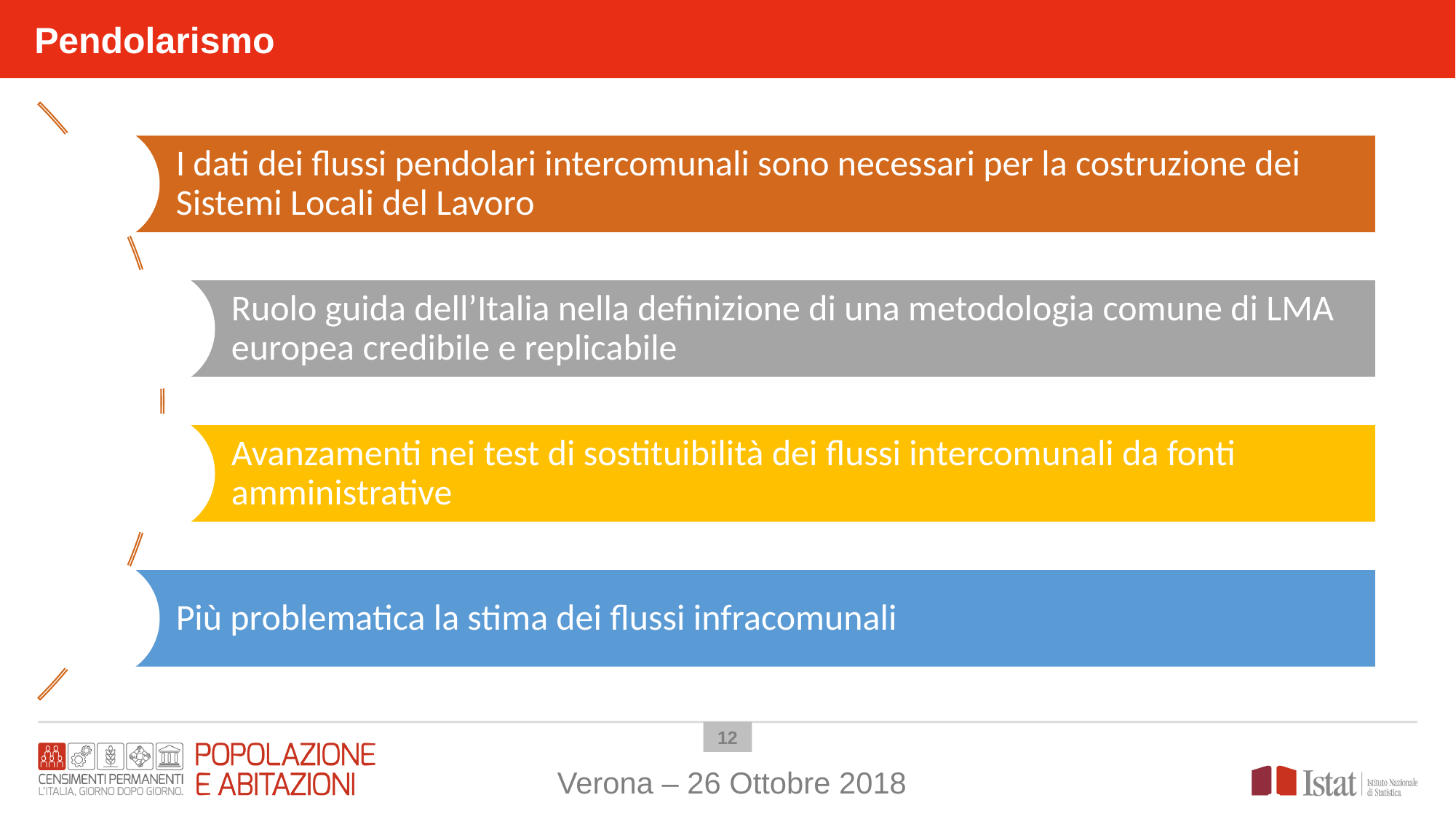

Pendolarismo
I dati dei flussi pendolari intercomunali sono necessari per la costruzione dei Sistemi Locali del Lavoro
Ruolo guida dell’Italia nella definizione di una metodologia comune di LMA europea credibile e replicabile
Avanzamenti nei test di sostituibilità dei flussi intercomunali da fonti amministrative
Più problematica la stima dei flussi infracomunali
12
Verona – 26 Ottobre 2018